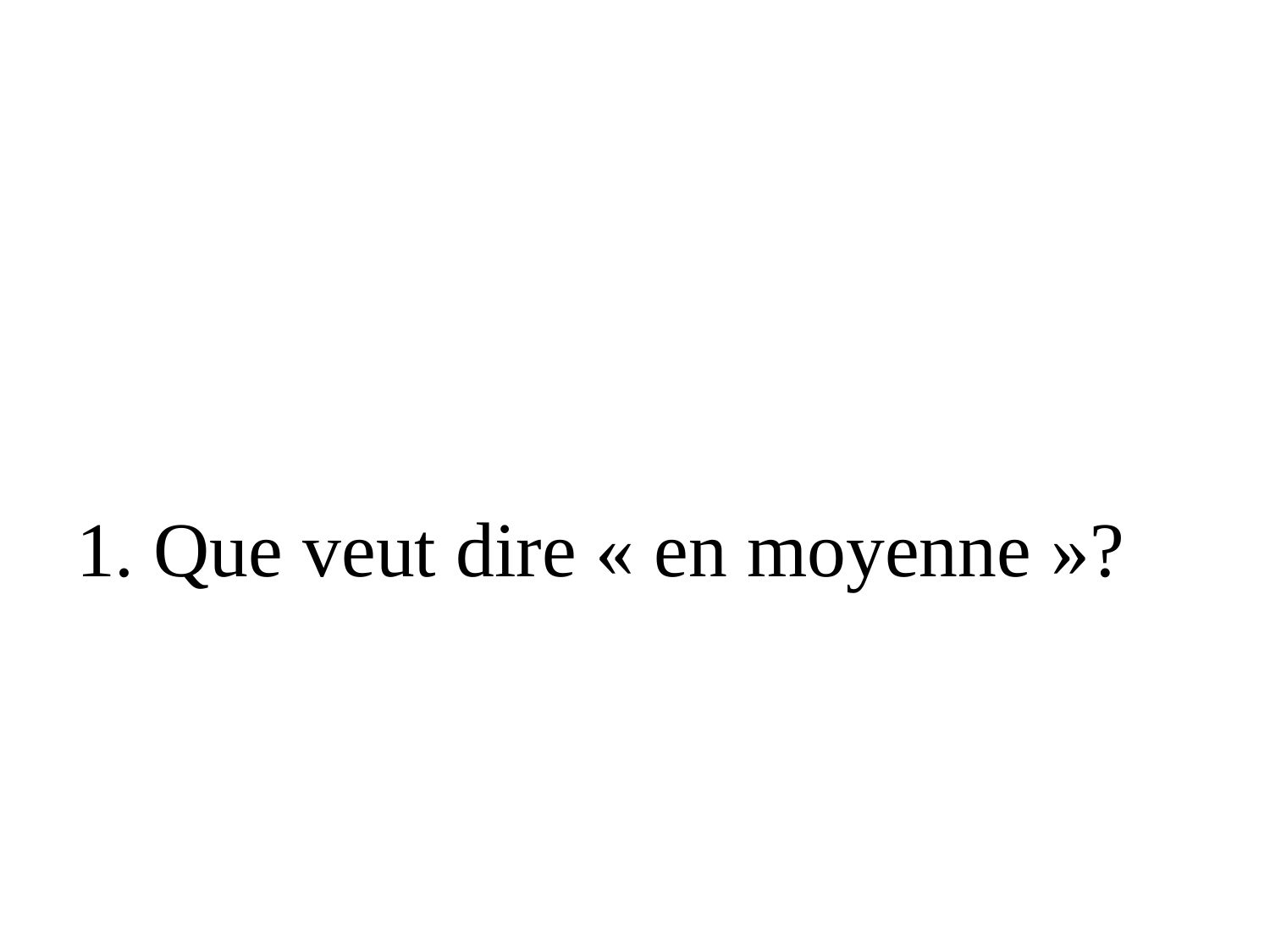

#

1. Que veut dire « en moyenne »?